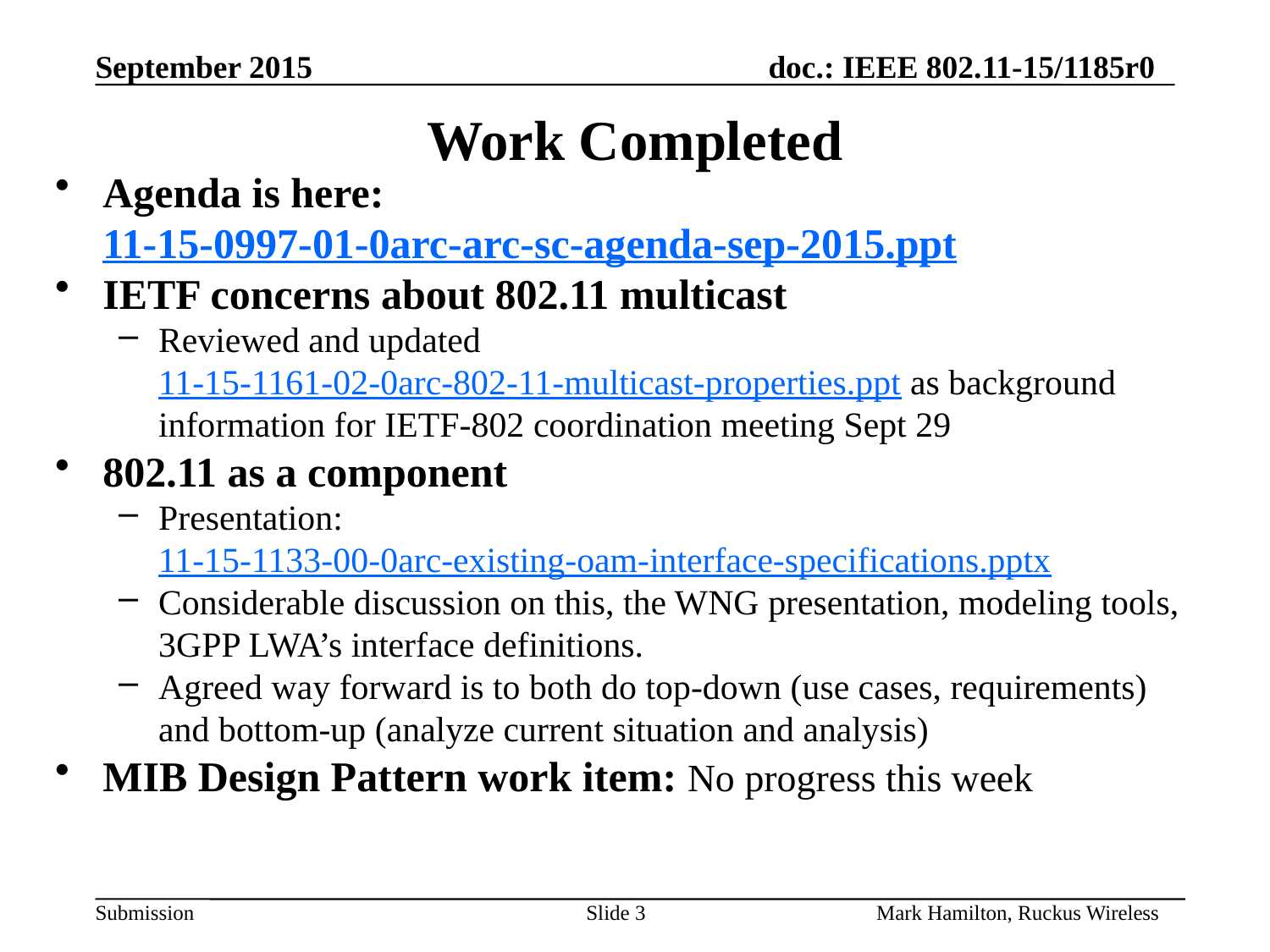

# Work Completed
Agenda is here: 11-15-0997-01-0arc-arc-sc-agenda-sep-2015.ppt
IETF concerns about 802.11 multicast
Reviewed and updated 11-15-1161-02-0arc-802-11-multicast-properties.ppt as background information for IETF-802 coordination meeting Sept 29
802.11 as a component
Presentation: 11-15-1133-00-0arc-existing-oam-interface-specifications.pptx
Considerable discussion on this, the WNG presentation, modeling tools, 3GPP LWA’s interface definitions.
Agreed way forward is to both do top-down (use cases, requirements) and bottom-up (analyze current situation and analysis)
MIB Design Pattern work item: No progress this week